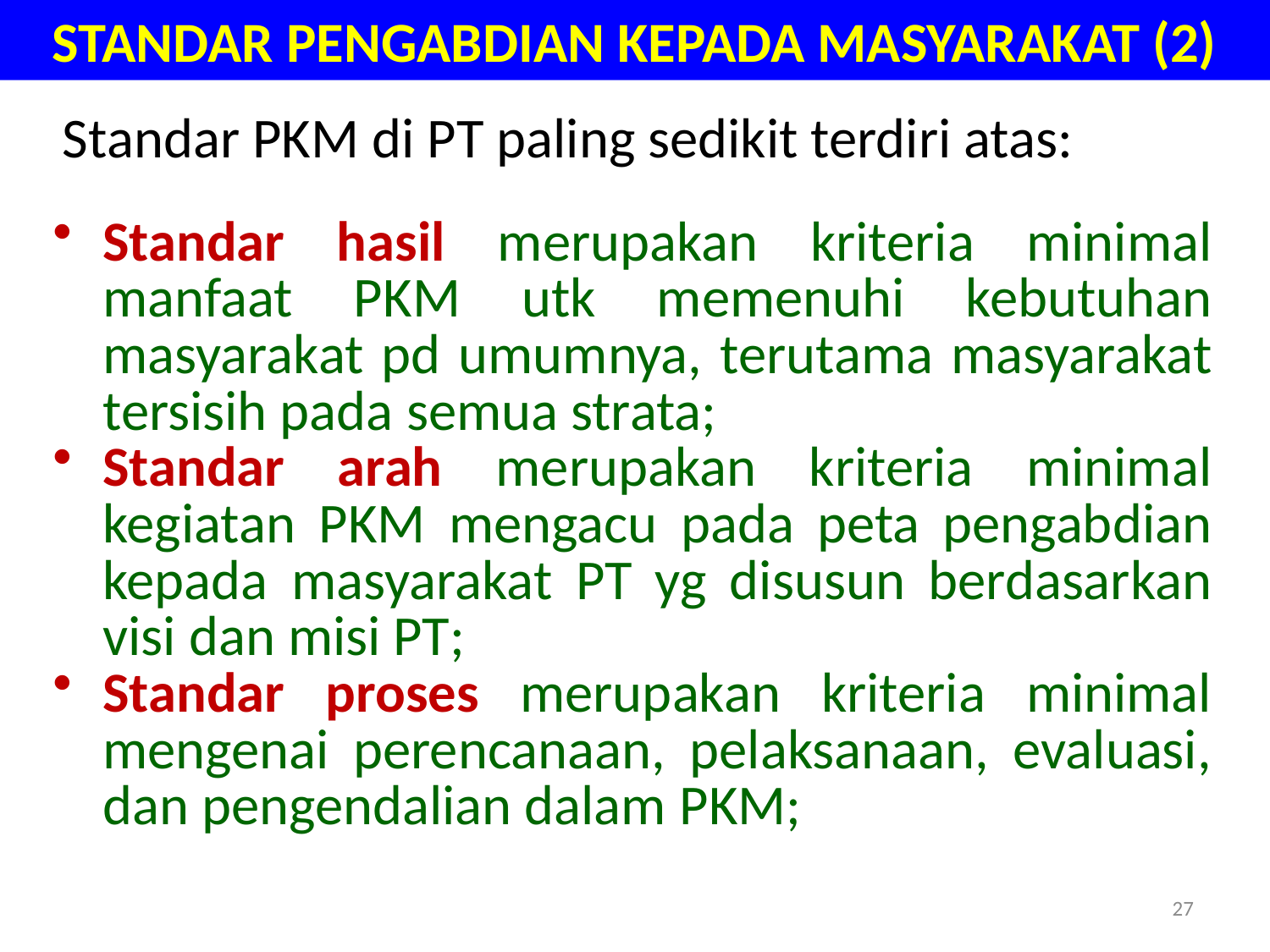

STANDAR PENGABDIAN KEPADA MASYARAKAT (2)
Standar PKM di PT paling sedikit terdiri atas:
Standar hasil merupakan kriteria minimal manfaat PKM utk memenuhi kebutuhan masyarakat pd umumnya, terutama masyarakat tersisih pada semua strata;
Standar arah merupakan kriteria minimal kegiatan PKM mengacu pada peta pengabdian kepada masyarakat PT yg disusun berdasarkan visi dan misi PT;
Standar proses merupakan kriteria minimal mengenai perencanaan, pelaksanaan, evaluasi, dan pengendalian dalam PKM;
27